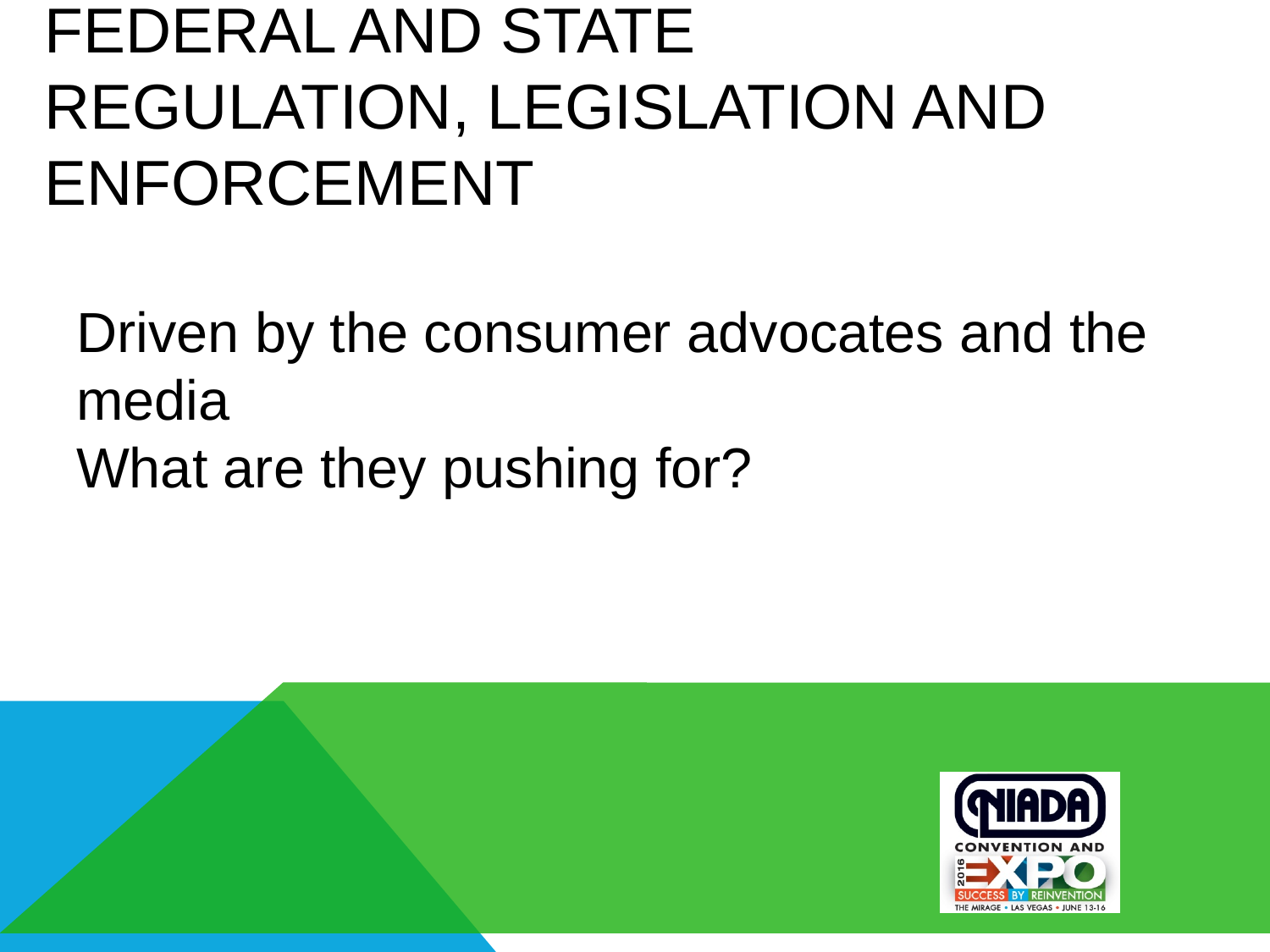

# Federal and State Regulation, Legislation AND ENFORCEMENT

Driven by the consumer advocates and the media
What are they pushing for?